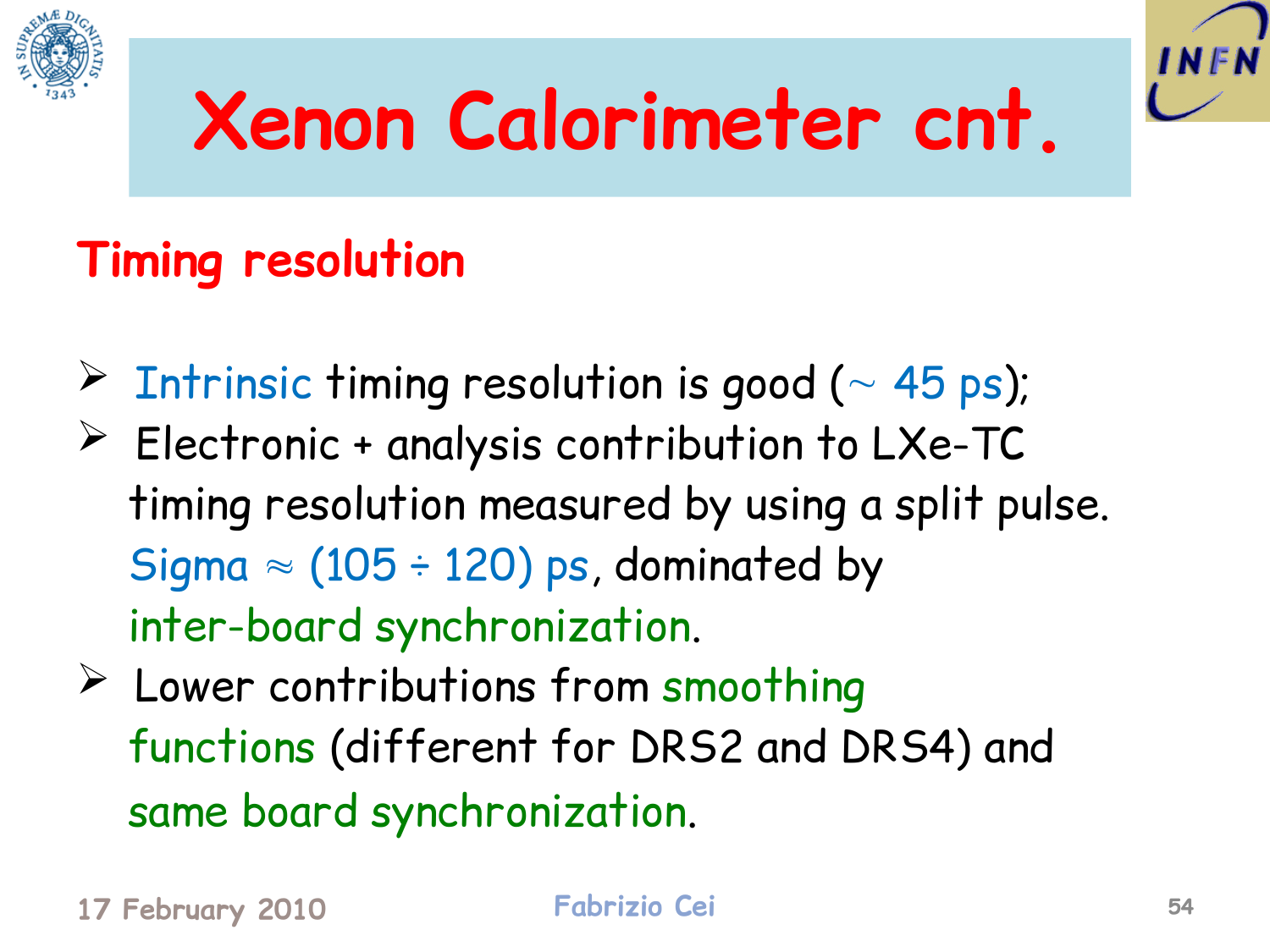

# Xenon Calorimeter cnt.
Timing resolution

 Intrinsic timing resolution is good (∼ 45 ps);
 Electronic + analysis contribution to LXe-TC
    timing resolution measured by using a split pulse.
    Sigma ≈ (105 ÷ 120) ps, dominated by
    inter-board synchronization.
 Lower contributions from smoothing
    functions (different for DRS2 and DRS4) and
    same board synchronization.
17 February 2010
Fabrizio Cei
54